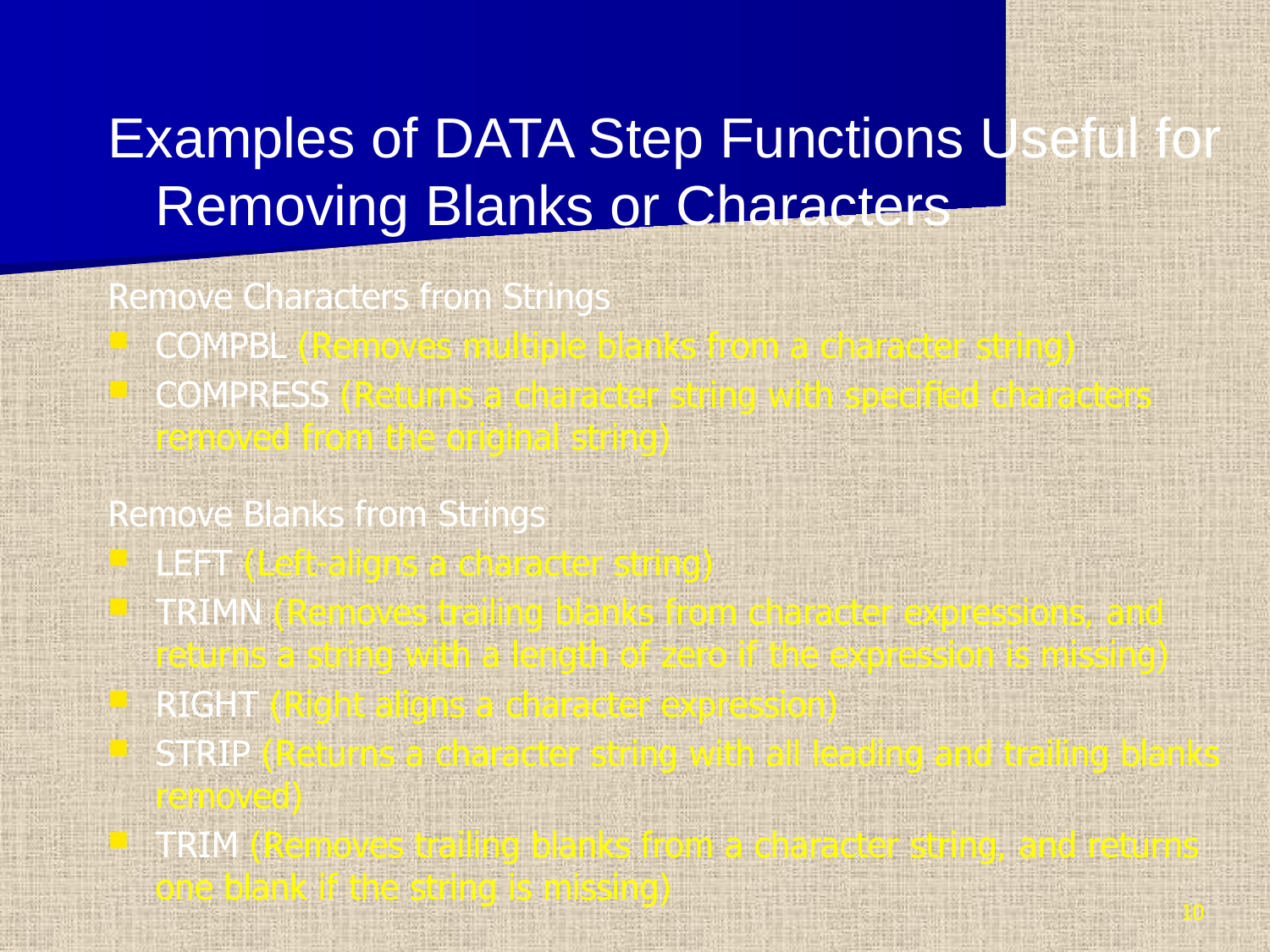

Examples of DATA Step Functions Useful for Removing Blanks or Characters

Remove Characters from Strings
COMPBL (Removes multiple blanks from a character string)
COMPRESS (Returns a character string with specified characters removed from the original string)

Remove Blanks from Strings
LEFT (Left-aligns a character string)
TRIMN (Removes trailing blanks from character expressions, and returns a string with a length of zero if the expression is missing)
RIGHT (Right aligns a character expression)
STRIP (Returns a character string with all leading and trailing blanks removed)
TRIM (Removes trailing blanks from a character string, and returns one blank if the string is missing)

10